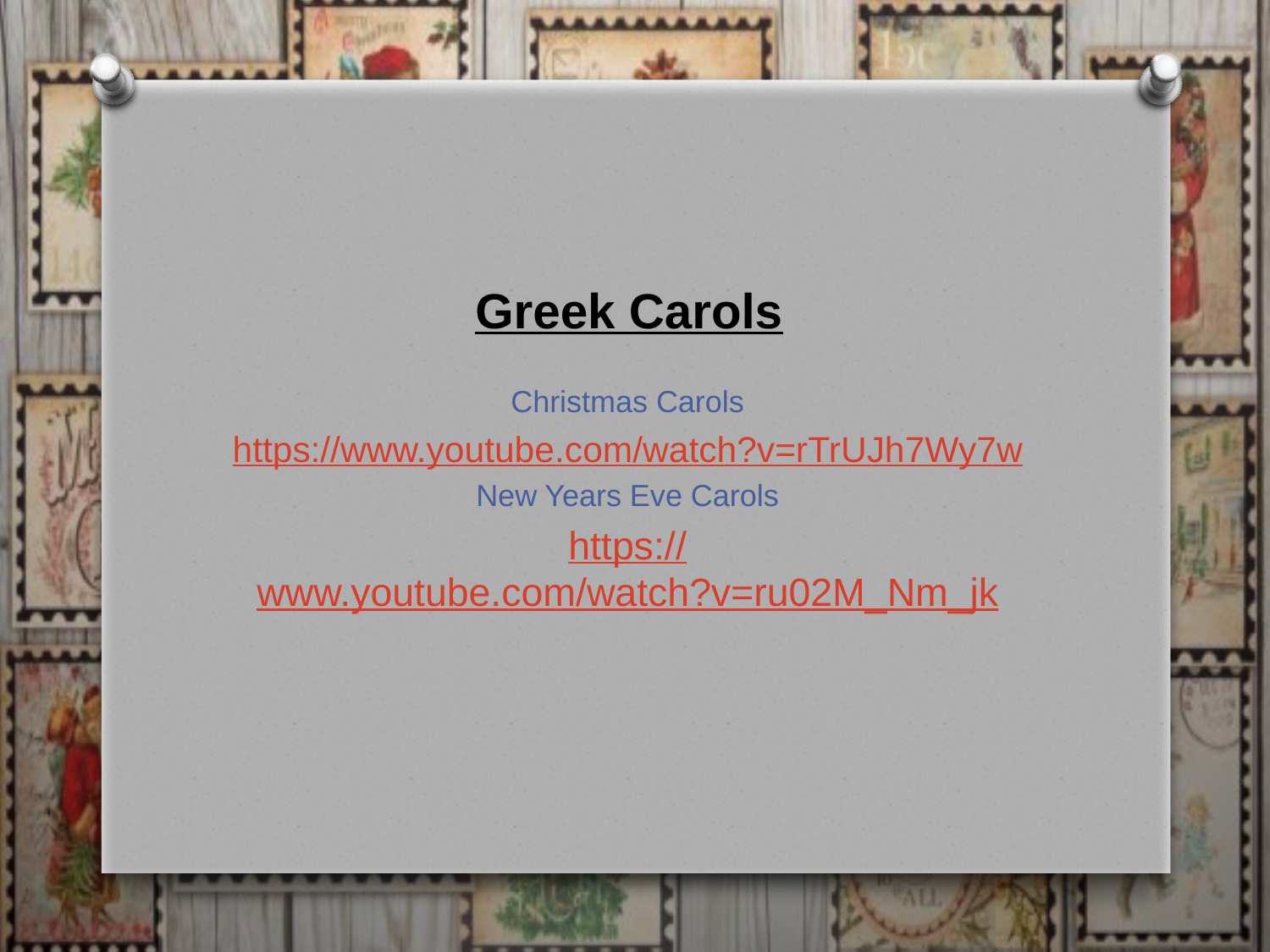

# Greek Carols
Christmas Carols
https://www.youtube.com/watch?v=rTrUJh7Wy7w
New Years Eve Carols
https://www.youtube.com/watch?v=ru02M_Nm_jk